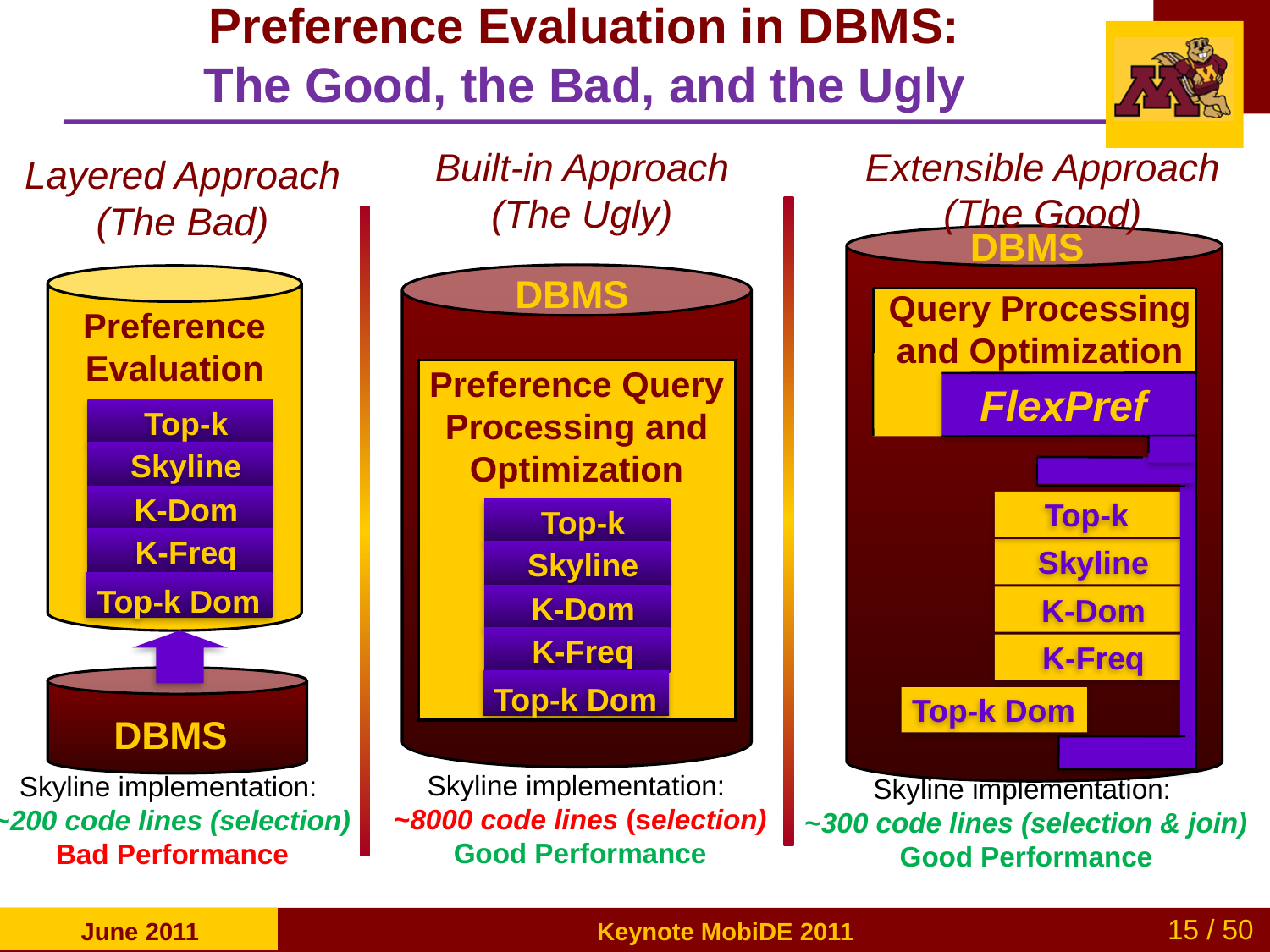

# Preference Evaluation in DBMS: The Good, the Bad, and the Ugly
Extensible Approach
(The Good)

DBMS

Query Processing and Optimization

FlexPref

Top-k

Skyline

K-Dom

K-Freq

Top-k Dom

Skyline implementation:
~300 code lines (selection & join)
Good Performance
Built-in Approach
(The Ugly)

DBMS

Preference Query Processing and Optimization

Top-k

Skyline

K-Dom

K-Freq

Top-k Dom
Skyline implementation:
~8000 code lines (selection)
Good Performance
Layered Approach
(The Bad)

Top-k

Skyline

K-Dom

K-Freq

Top-k Dom

DBMS
Preference Evaluation
Skyline implementation:
~200 code lines (selection)
Bad Performance